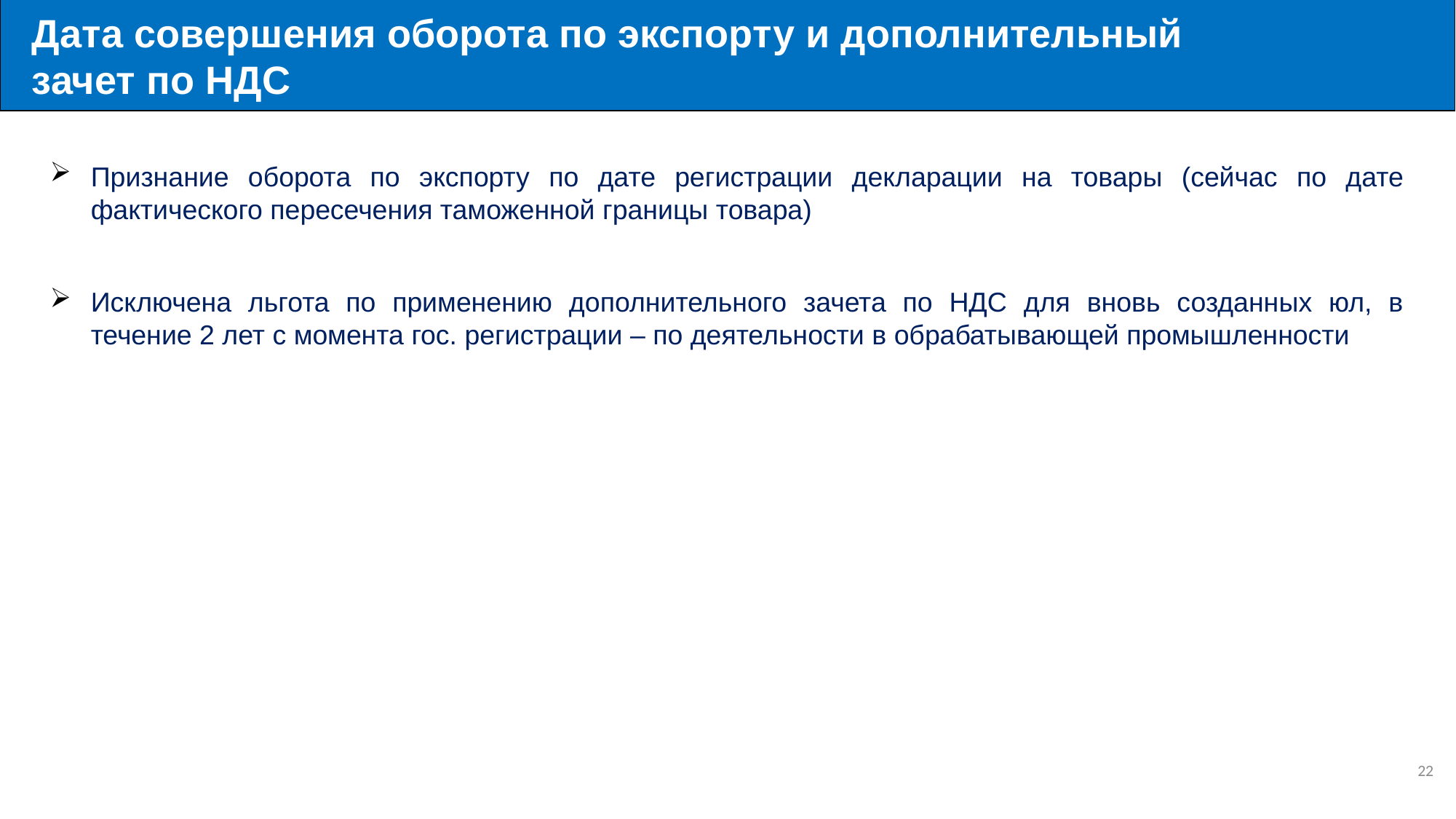

Дата совершения оборота по экспорту и дополнительный
зачет по НДС
Признание оборота по экспорту по дате регистрации декларации на товары (сейчас по дате фактического пересечения таможенной границы товара)

Исключена льгота по применению дополнительного зачета по НДС для вновь созданных юл, в течение 2 лет с момента гос. регистрации – по деятельности в обрабатывающей промышленности

22